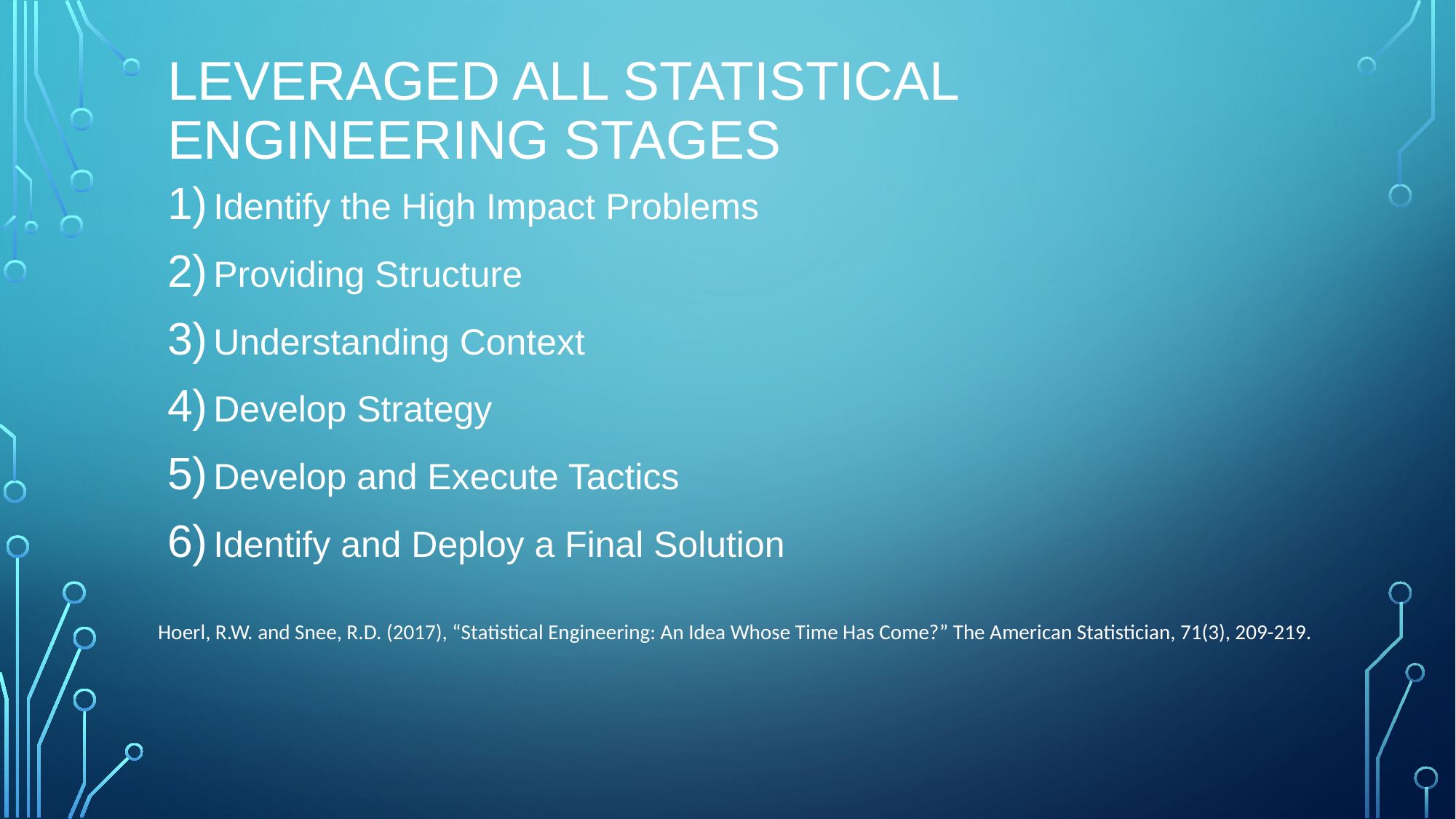

# Leveraged All Statistical Engineering Stages
Identify the High Impact Problems
Providing Structure
Understanding Context
Develop Strategy
Develop and Execute Tactics
Identify and Deploy a Final Solution
Hoerl, R.W. and Snee, R.D. (2017), “Statistical Engineering: An Idea Whose Time Has Come?” The American Statistician, 71(3), 209-219.